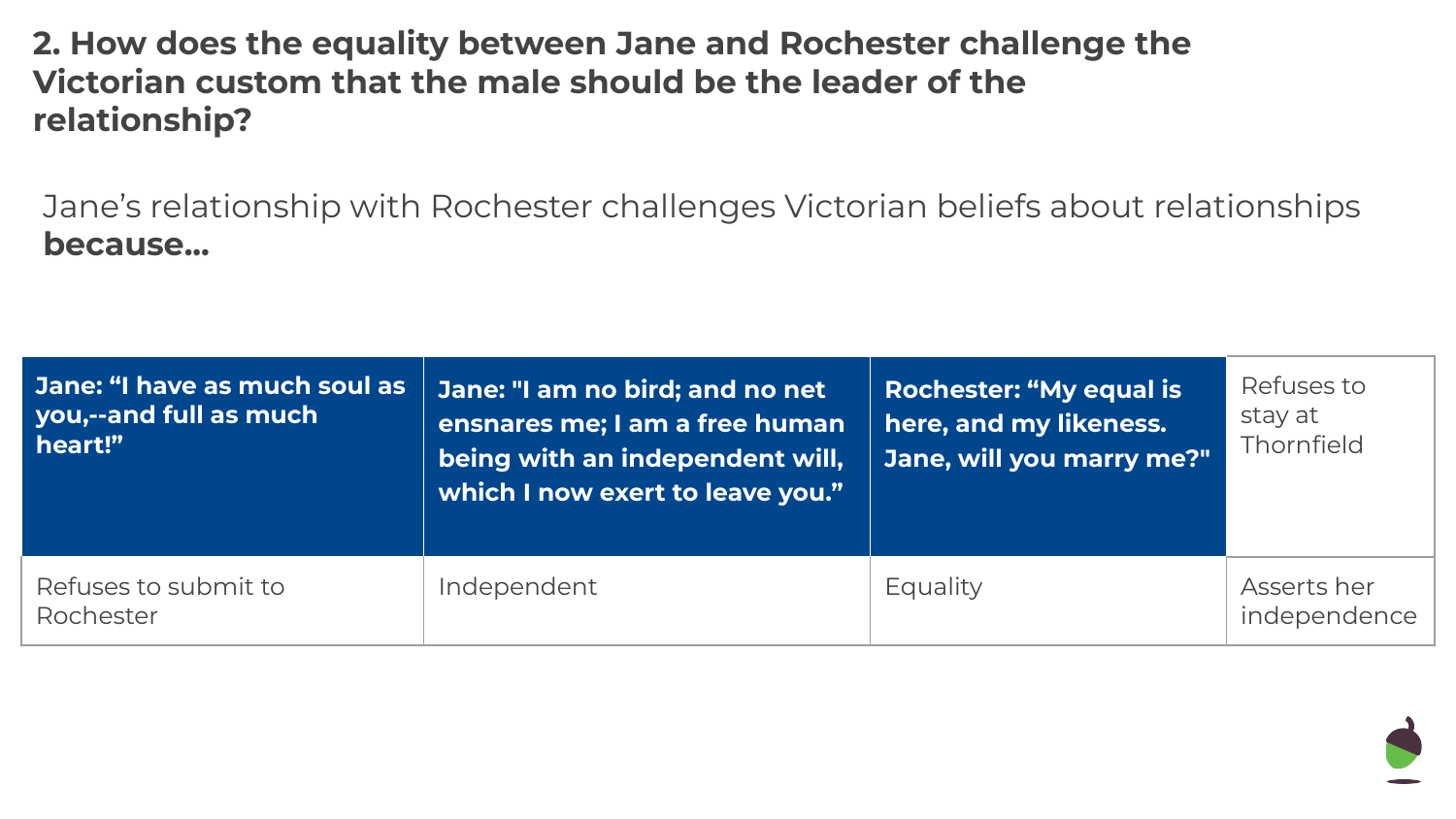

2. How does the equality between Jane and Rochester challenge the Victorian custom that the male should be the leader of the relationship?

Jane’s relationship with Rochester challenges Victorian beliefs about relationships because...
| Jane: “I have as much soul as you,--and full as much heart!” | Jane: "I am no bird; and no net ensnares me; I am a free human being with an independent will, which I now exert to leave you.” | Rochester: “My equal is here, and my likeness. Jane, will you marry me?" | Refuses to stay at Thornfield |
| --- | --- | --- | --- |
| Refuses to submit to Rochester | Independent | Equality | Asserts her independence |